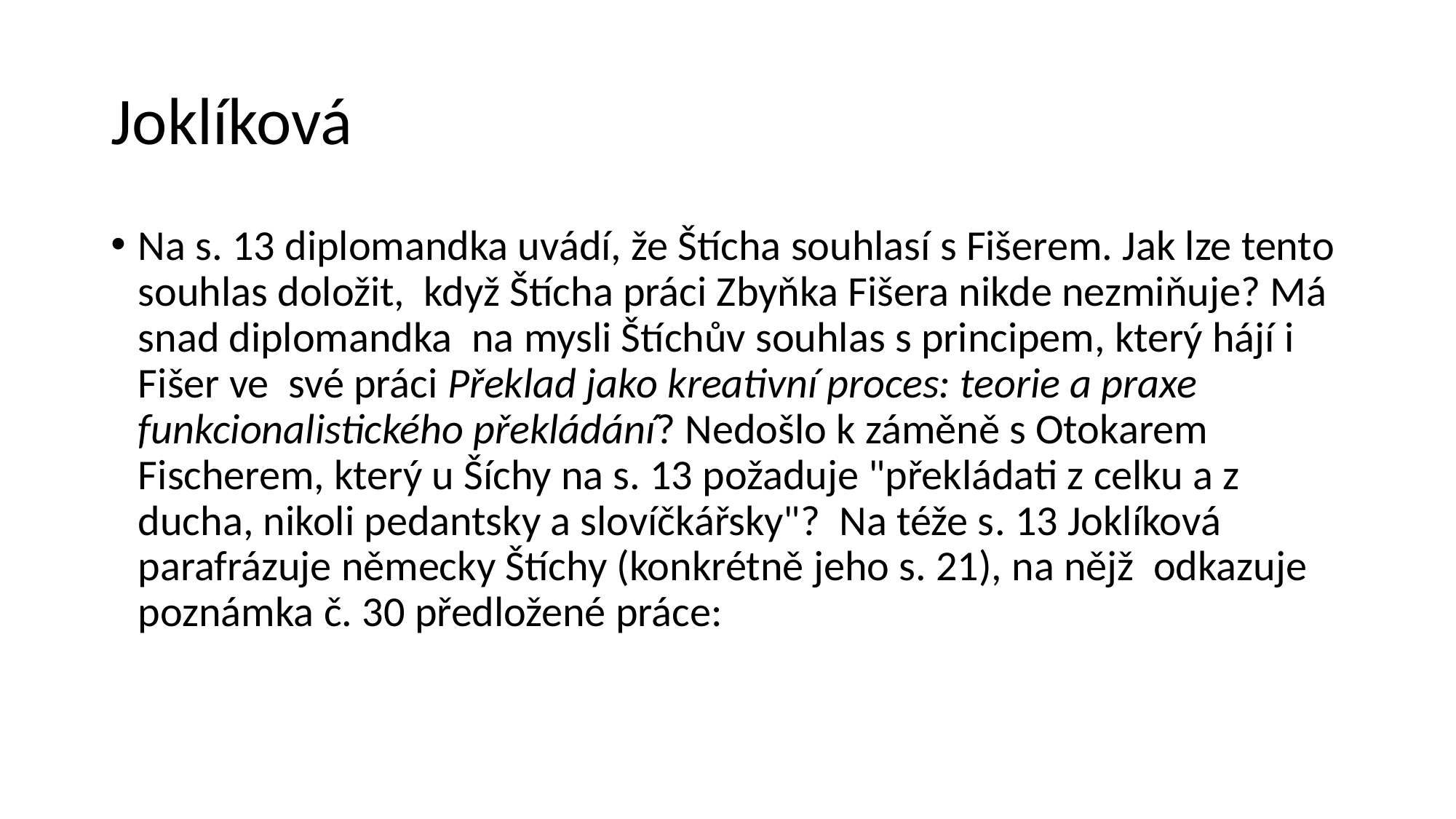

# Joklíková
Na s. 13 diplomandka uvádí, že Štícha souhlasí s Fišerem. Jak lze tento souhlas doložit,  když Štícha práci Zbyňka Fišera nikde nezmiňuje? Má snad diplomandka  na mysli Štíchův souhlas s principem, který hájí i Fišer ve  své práci Překlad jako kreativní proces: teorie a praxe funkcionalistického překládání? Nedošlo k záměně s Otokarem Fischerem, který u Šíchy na s. 13 požaduje "překládati z celku a z ducha, nikoli pedantsky a slovíčkářsky"?  Na téže s. 13 Joklíková parafrázuje německy Štíchy (konkrétně jeho s. 21), na nějž  odkazuje poznámka č. 30 předložené práce: